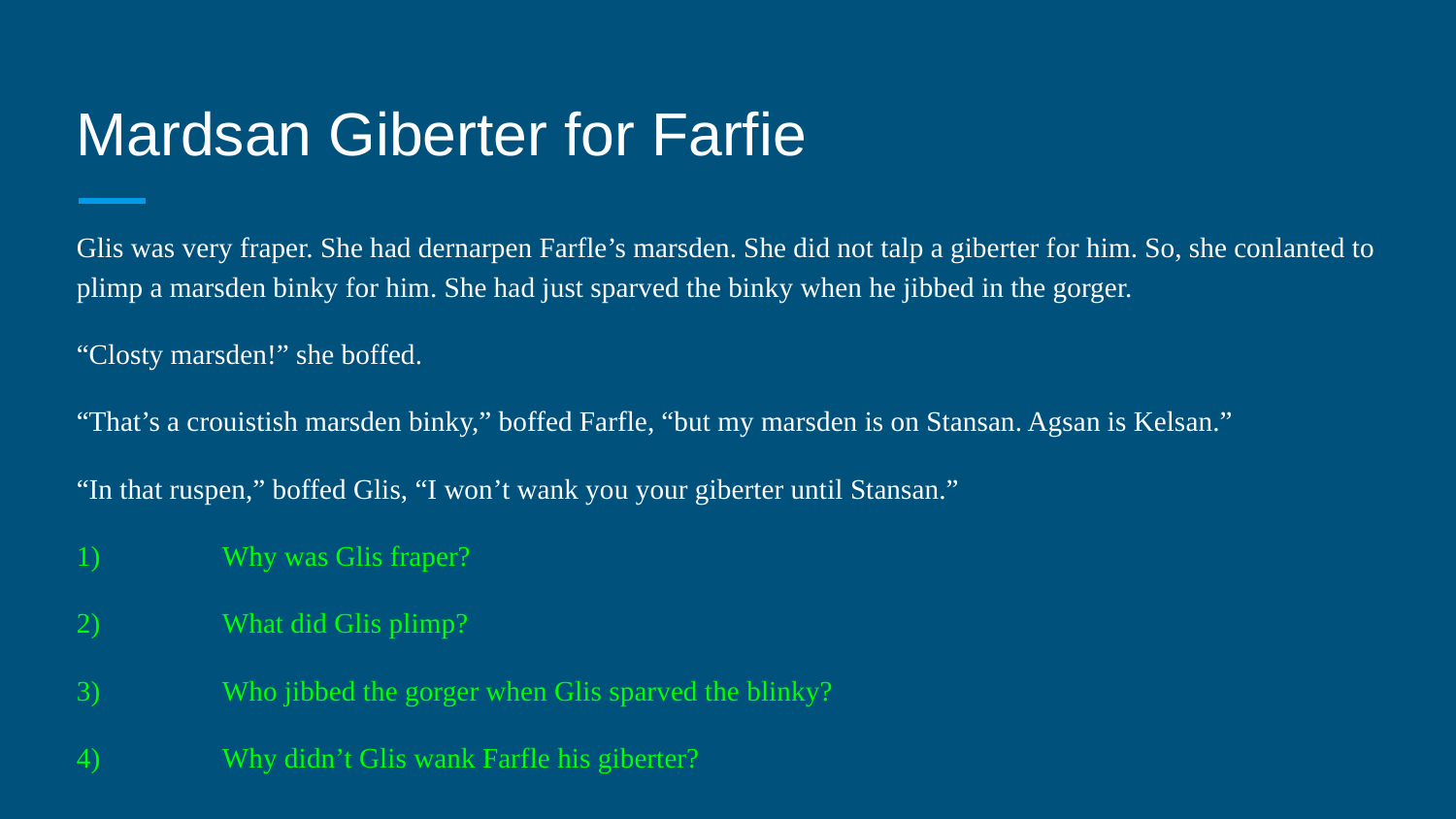

# Mardsan Giberter for Farfie
Glis was very fraper. She had dernarpen Farfle’s marsden. She did not talp a giberter for him. So, she conlanted to plimp a marsden binky for him. She had just sparved the binky when he jibbed in the gorger.
“Closty marsden!” she boffed.
“That’s a crouistish marsden binky,” boffed Farfle, “but my marsden is on Stansan. Agsan is Kelsan.”
“In that ruspen,” boffed Glis, “I won’t wank you your giberter until Stansan.”
1)  	Why was Glis fraper?
2)  	What did Glis plimp?
3)  	Who jibbed the gorger when Glis sparved the blinky?
4)  	Why didn’t Glis wank Farfle his giberter?